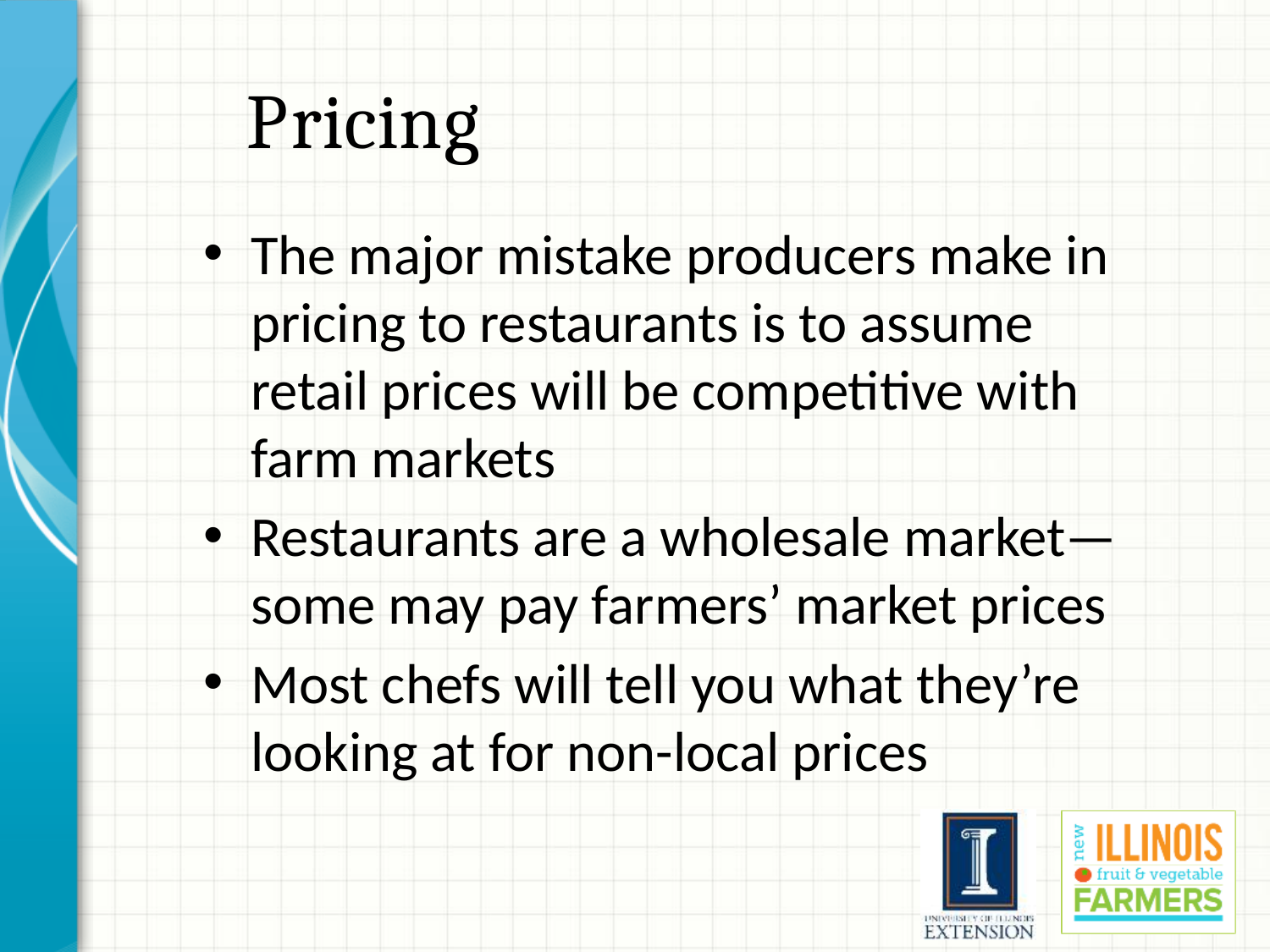

# Pricing
The major mistake producers make in pricing to restaurants is to assume retail prices will be competitive with farm markets
Restaurants are a wholesale market—some may pay farmers’ market prices
Most chefs will tell you what they’re looking at for non-local prices